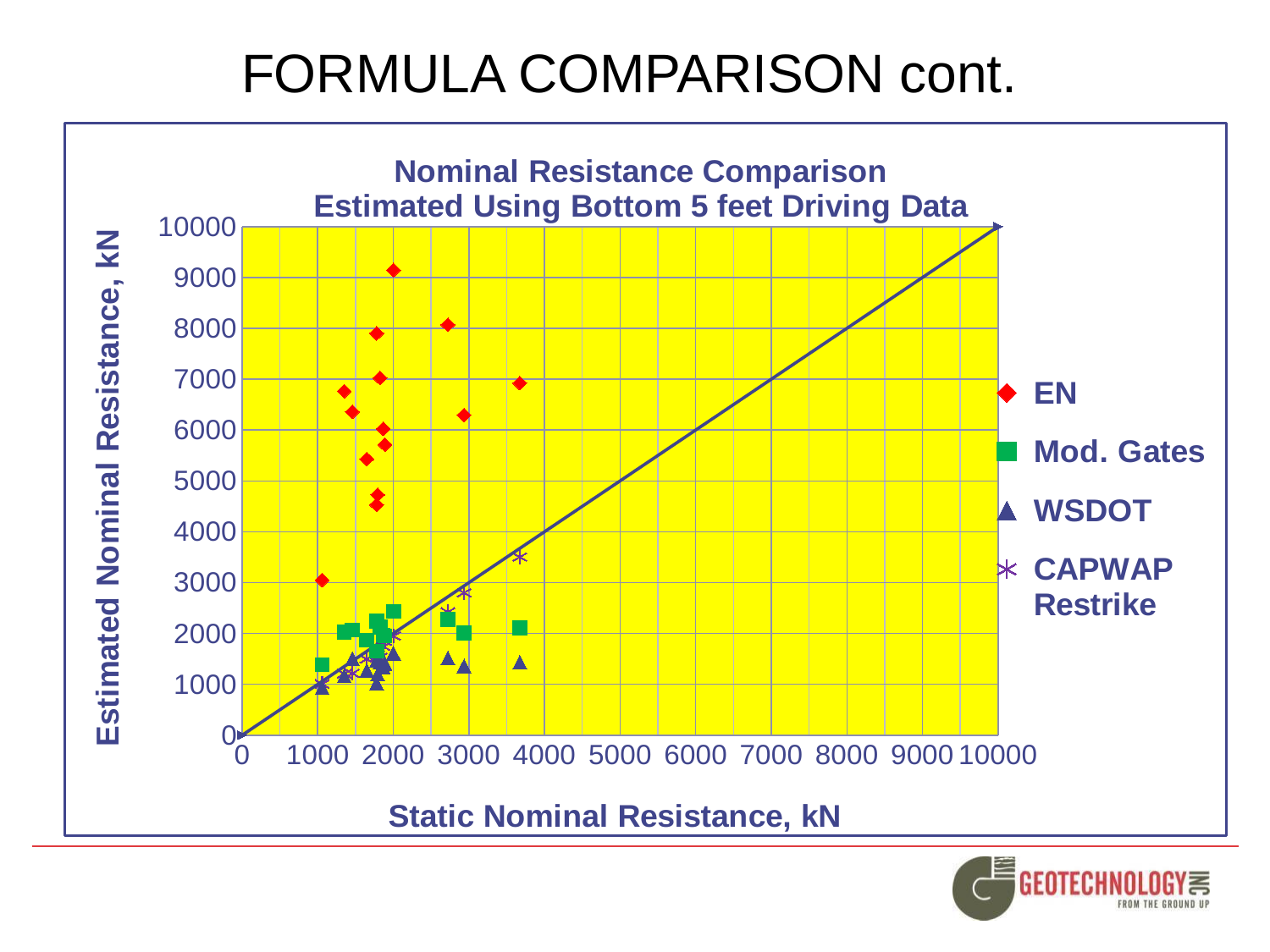

FORMULA COMPARISON cont.

### Chart: Nominal Resistance Comparison
Estimated Using Bottom 5 feet Driving Data

| Category |  |  |  |  |  |
|---|---|---|---|---|---|
#